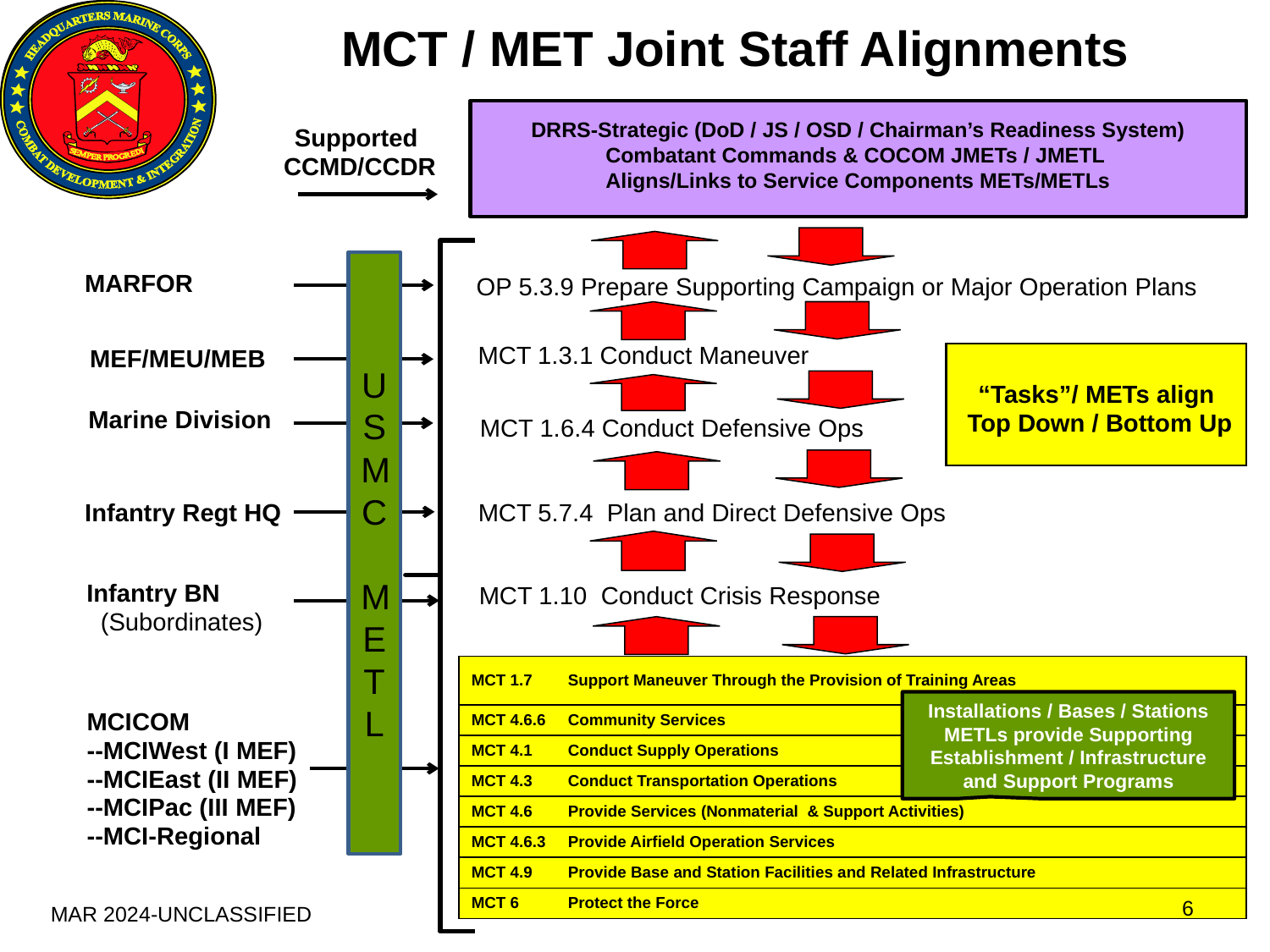

MCT / MET Joint Staff Alignments

DRRS-Strategic (DoD / JS / OSD / Chairman’s Readiness System)
Combatant Commands & COCOM JMETs / JMETL
Aligns/Links to Service Components METs/METLs

Supported
CCMD/CCDR

USMC  METL
MARFOR
OP 5.3.9 Prepare Supporting Campaign or Major Operation Plans

MCT 1.3.1 Conduct Maneuver

MEF/MEU/MEB

“Tasks”/ METs align
 Top Down / Bottom Up

Marine Division
MCT 1.6.4 Conduct Defensive Ops

MCT 5.7.4  Plan and Direct Defensive Ops
Infantry Regt HQ

MCT 1.10  Conduct Crisis Response
Infantry BN
  (Subordinates)

| MCT 1.7 Support Maneuver Through the Provision of Training Areas |
| --- |
| MCT 4.6.6 Community Services |
| MCT 4.1 Conduct Supply Operations |
| MCT 4.3 Conduct Transportation Operations |
| MCT 4.6 Provide Services (Nonmaterial & Support Activities) |
| MCT 4.6.3 Provide Airfield Operation Services |
| MCT 4.9 Provide Base and Station Facilities and Related Infrastructure |
| MCT 6 Protect the Force |
Installations / Bases / Stations METLs provide Supporting Establishment / Infrastructure and Support Programs
MCICOM
--MCIWest (I MEF)
--MCIEast (II MEF)
--MCIPac (III MEF)
--MCI-Regional
6
MAR 2024-UNCLASSIFIED